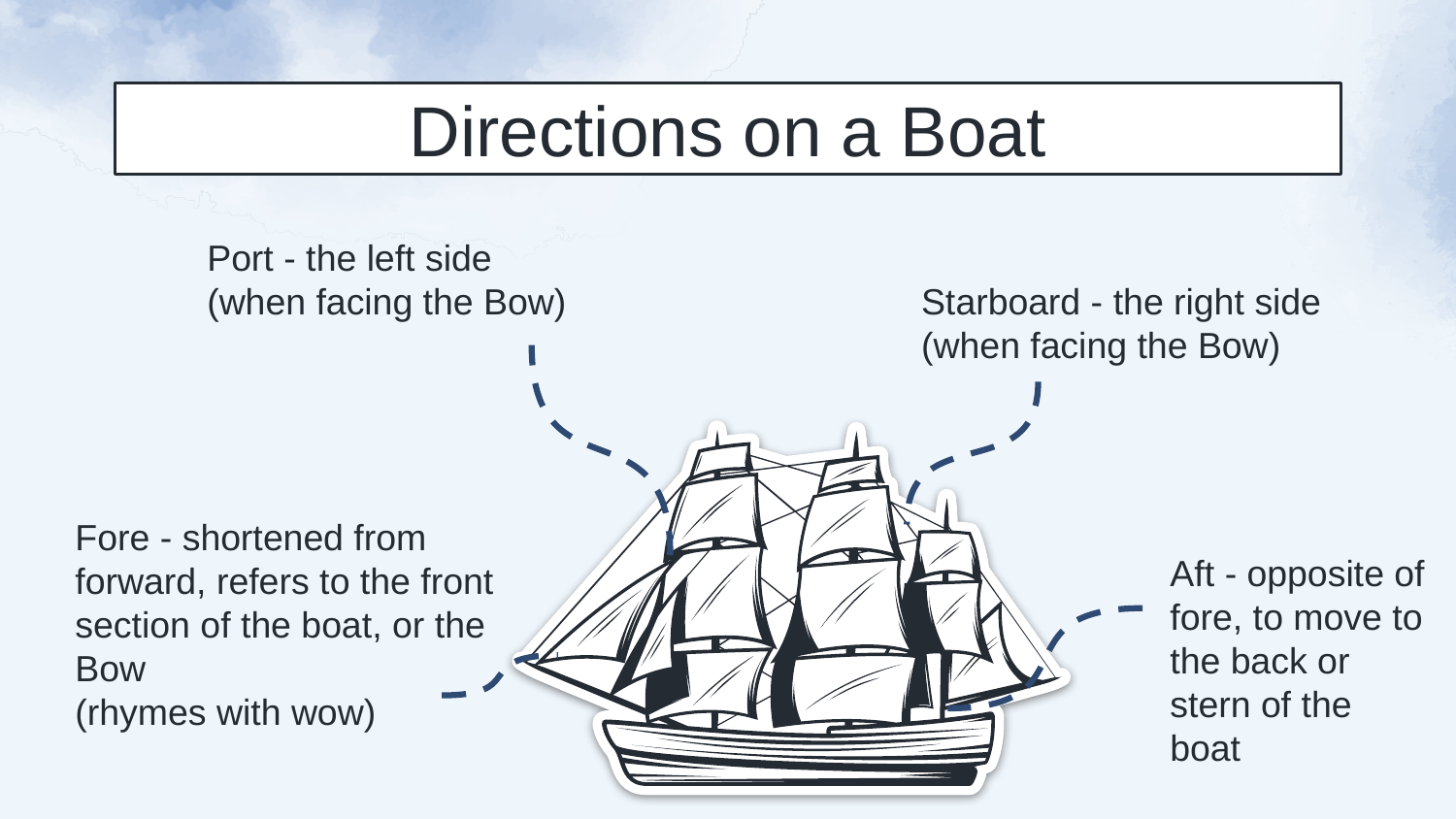

# Directions on a Boat
Port - the left side
(when facing the Bow)
Starboard - the right side (when facing the Bow)

Fore - shortened from forward, refers to the front section of the boat, or the Bow
(rhymes with wow)
Aft - opposite of fore, to move to the back or stern of the boat